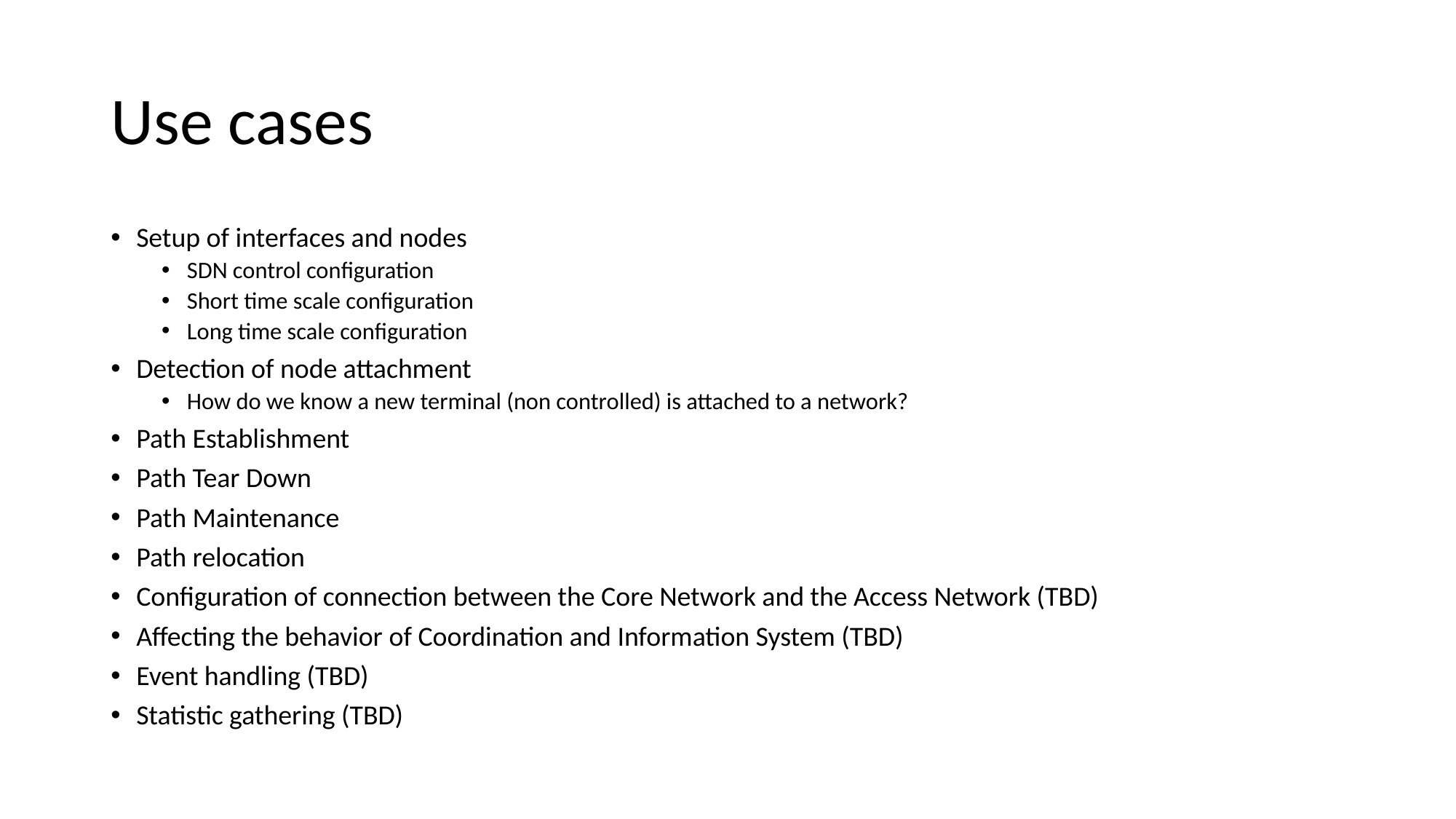

# Use cases
Setup of interfaces and nodes
SDN control configuration
Short time scale configuration
Long time scale configuration
Detection of node attachment
How do we know a new terminal (non controlled) is attached to a network?
Path Establishment
Path Tear Down
Path Maintenance
Path relocation
Configuration of connection between the Core Network and the Access Network (TBD)
Affecting the behavior of Coordination and Information System (TBD)
Event handling (TBD)
Statistic gathering (TBD)